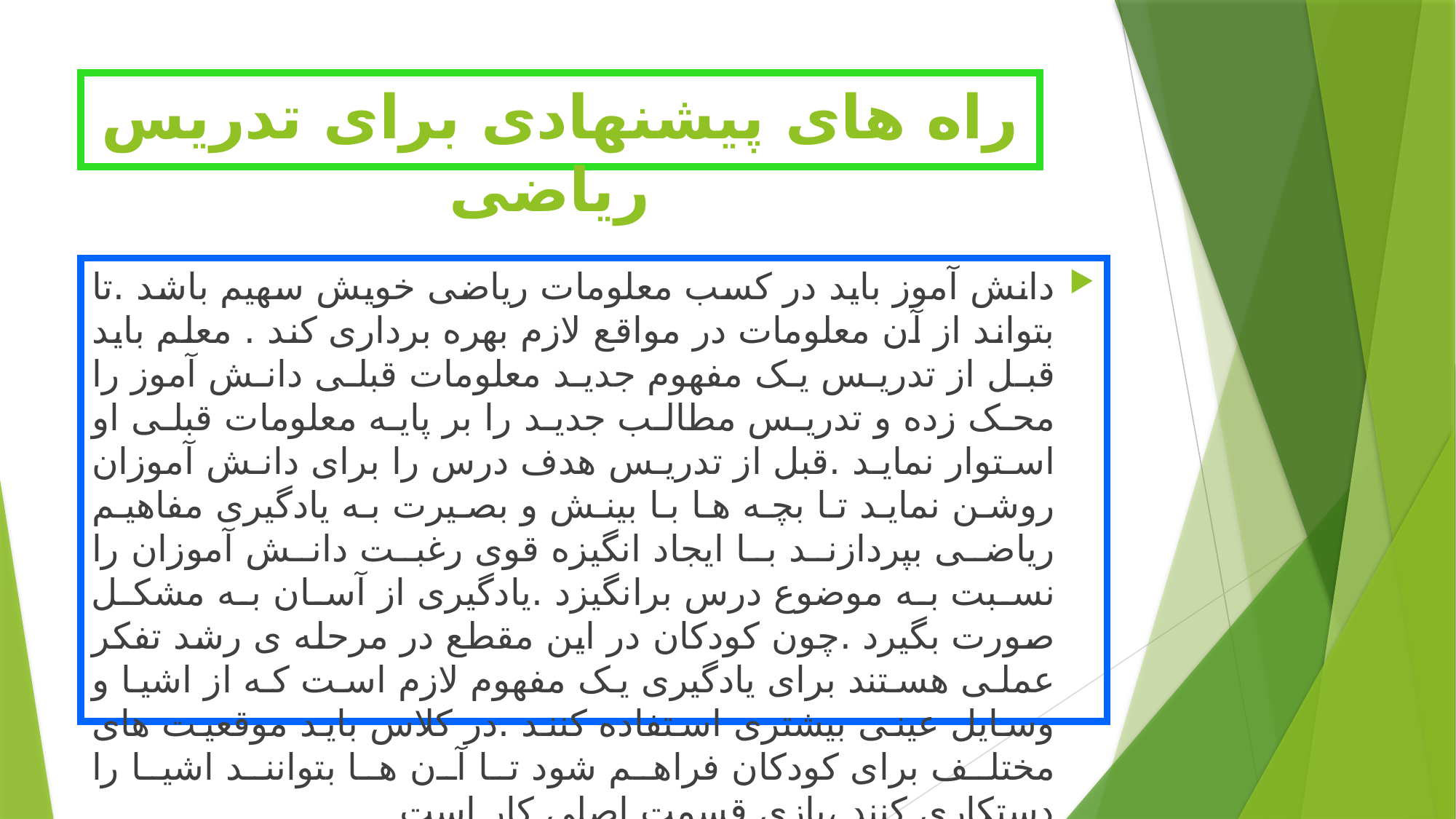

# راه های پیشنهادی برای تدریس ریاضی
دانش آموز باید در کسب معلومات ریاضی خویش سهیم باشد .تا بتواند از آن معلومات در مواقع لازم بهره برداری کند . معلم باید قبل از تدریس یک مفهوم جدید معلومات قبلی دانش آموز را محک زده و تدریس مطالب جدید را بر پایه معلومات قبلی او استوار نماید .قبل از تدریس هدف درس را برای دانش آموزان روشن نماید تا بچه ها با بینش و بصیرت به یادگیری مفاهیم ریاضی بپردازند با ایجاد انگیزه قوی رغبت دانش آموزان را نسبت به موضوع درس برانگیزد .یادگیری از آسان به مشکل صورت بگیرد .چون کودکان در این مقطع در مرحله ی رشد تفکر عملی هستند برای یادگیری یک مفهوم لازم است که از اشیا و وسایل عینی بیشتری استفاده کنند .در کلاس باید موقعیت های مختلف برای کودکان فراهم شود تا آن ها بتوانند اشیا را دستکاری کنند ،بازی قسمت اصلی کار است